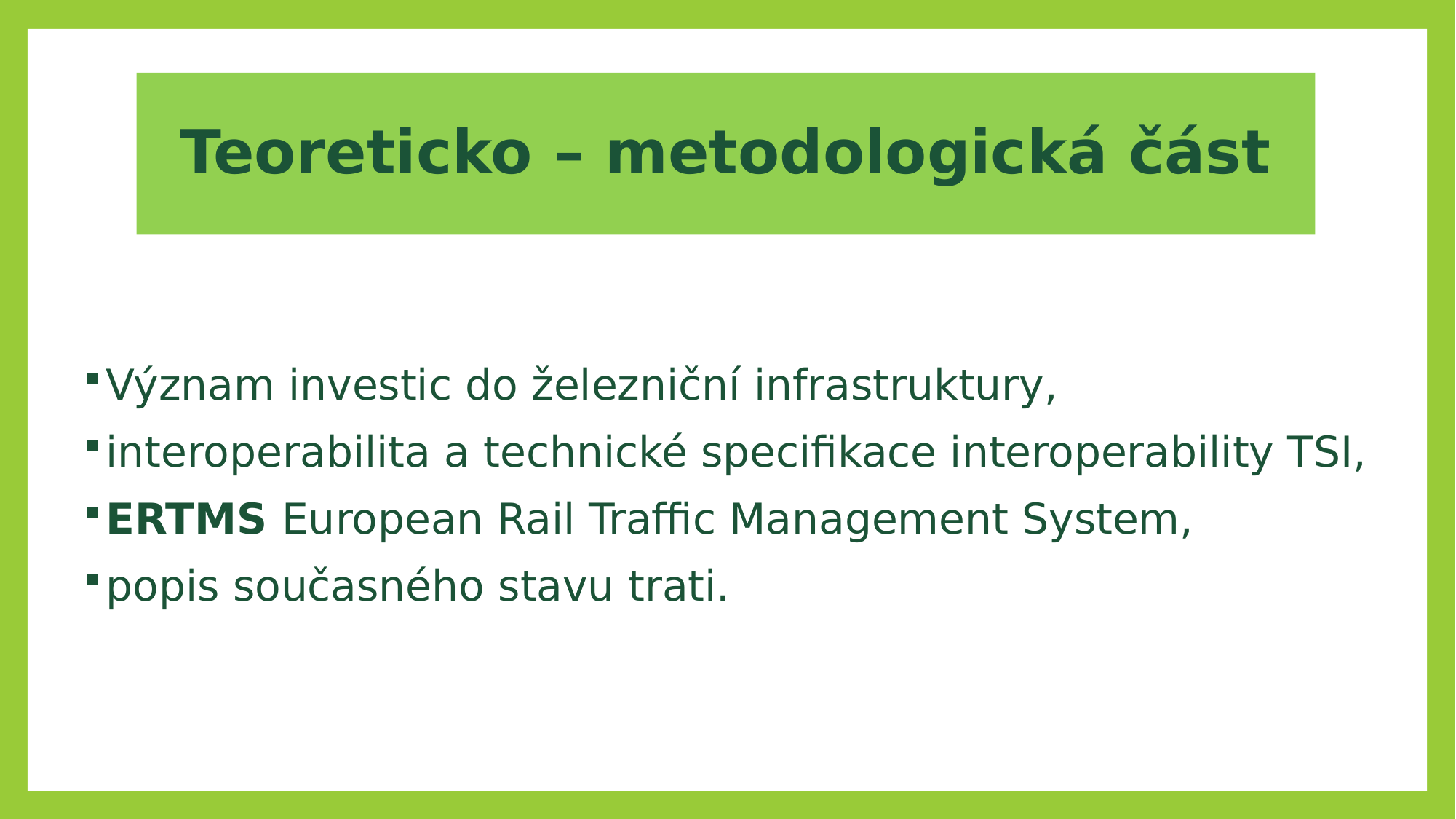

# Teoreticko – metodologická část
Význam investic do železniční infrastruktury,
interoperabilita a technické specifikace interoperability TSI,
ERTMS European Rail Traffic Management System,
popis současného stavu trati.